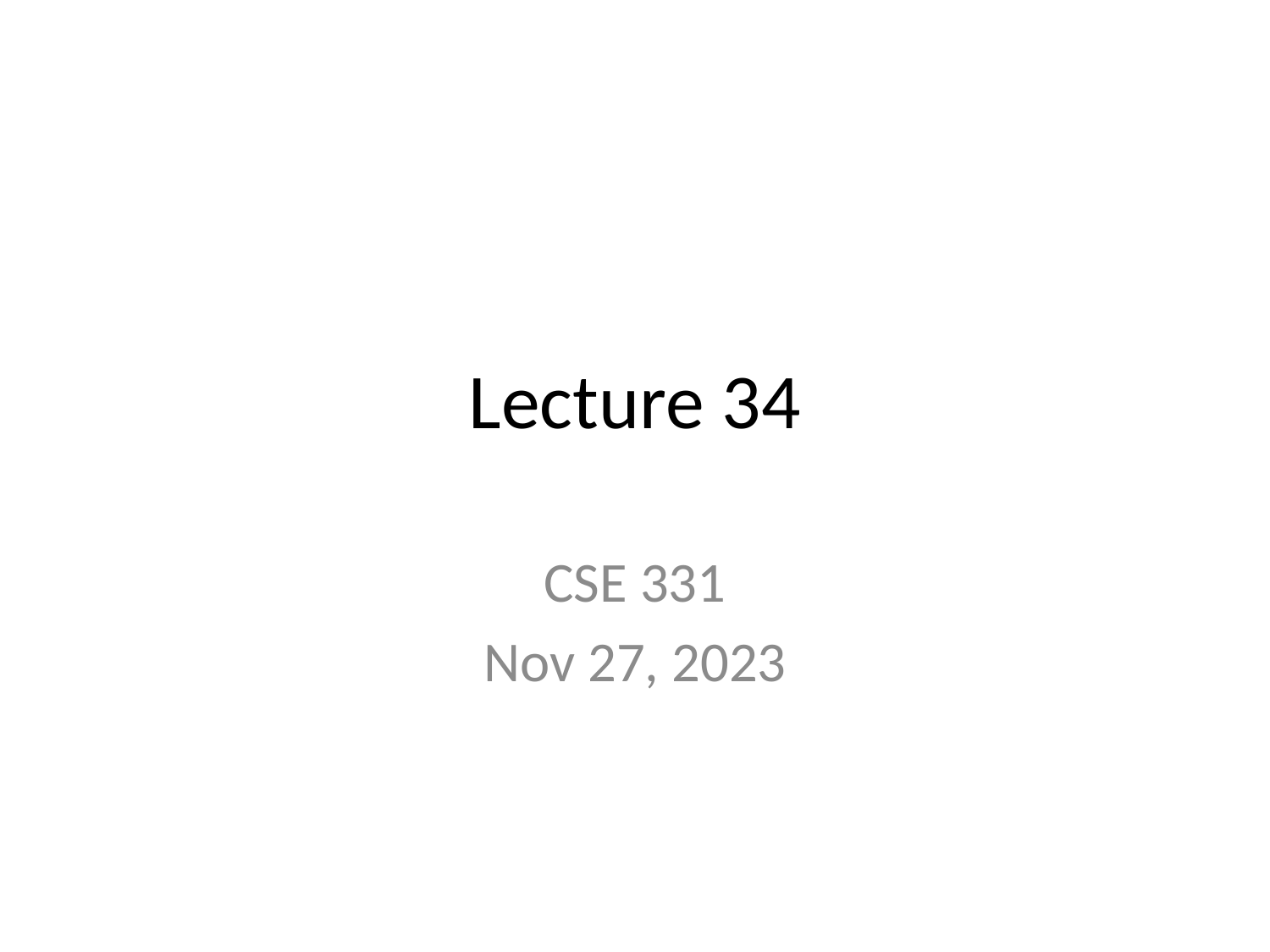

# Lecture 34
CSE 331
Nov 27, 2023